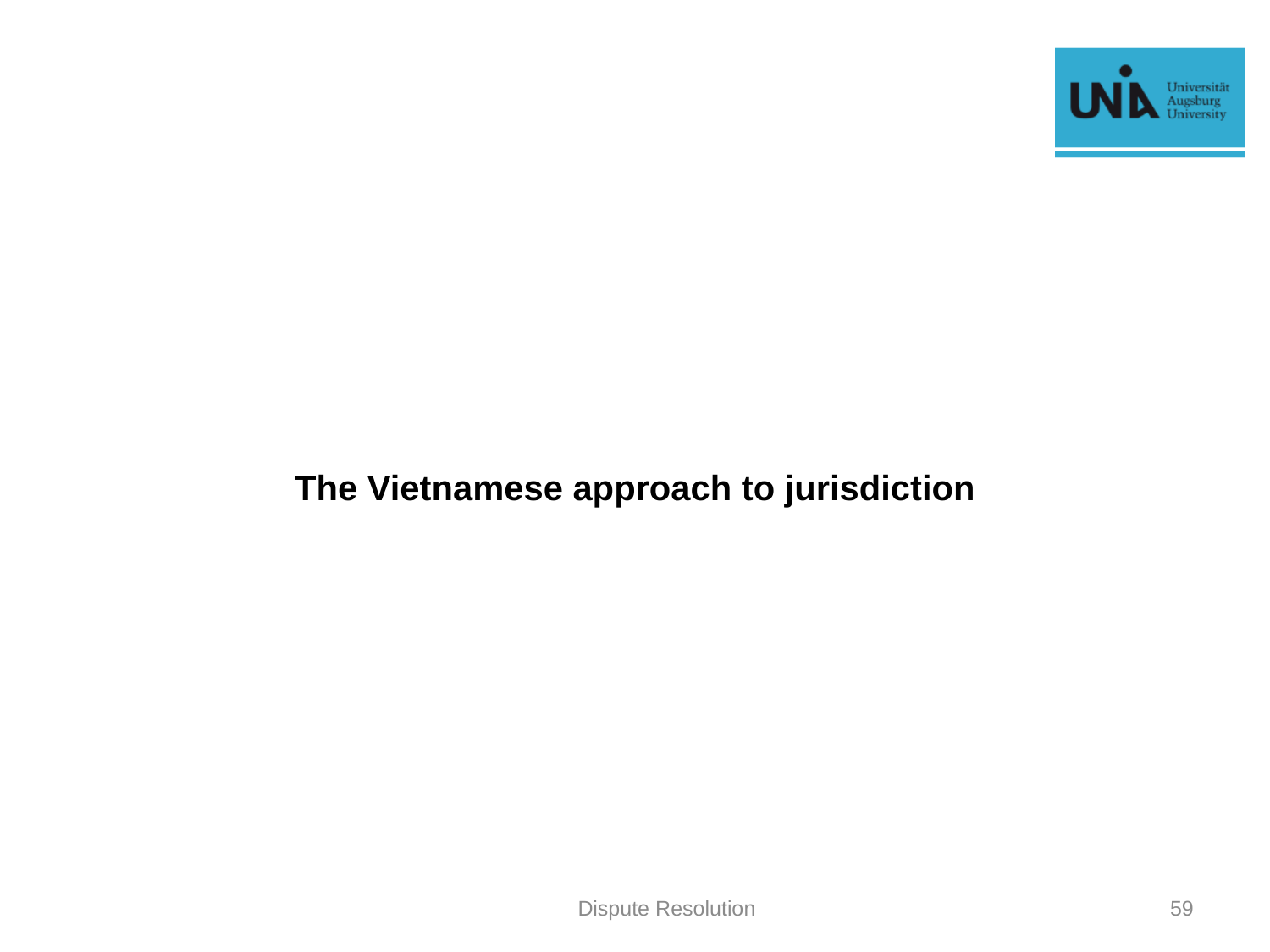

#

The Vietnamese approach to jurisdiction
Dispute Resolution
59